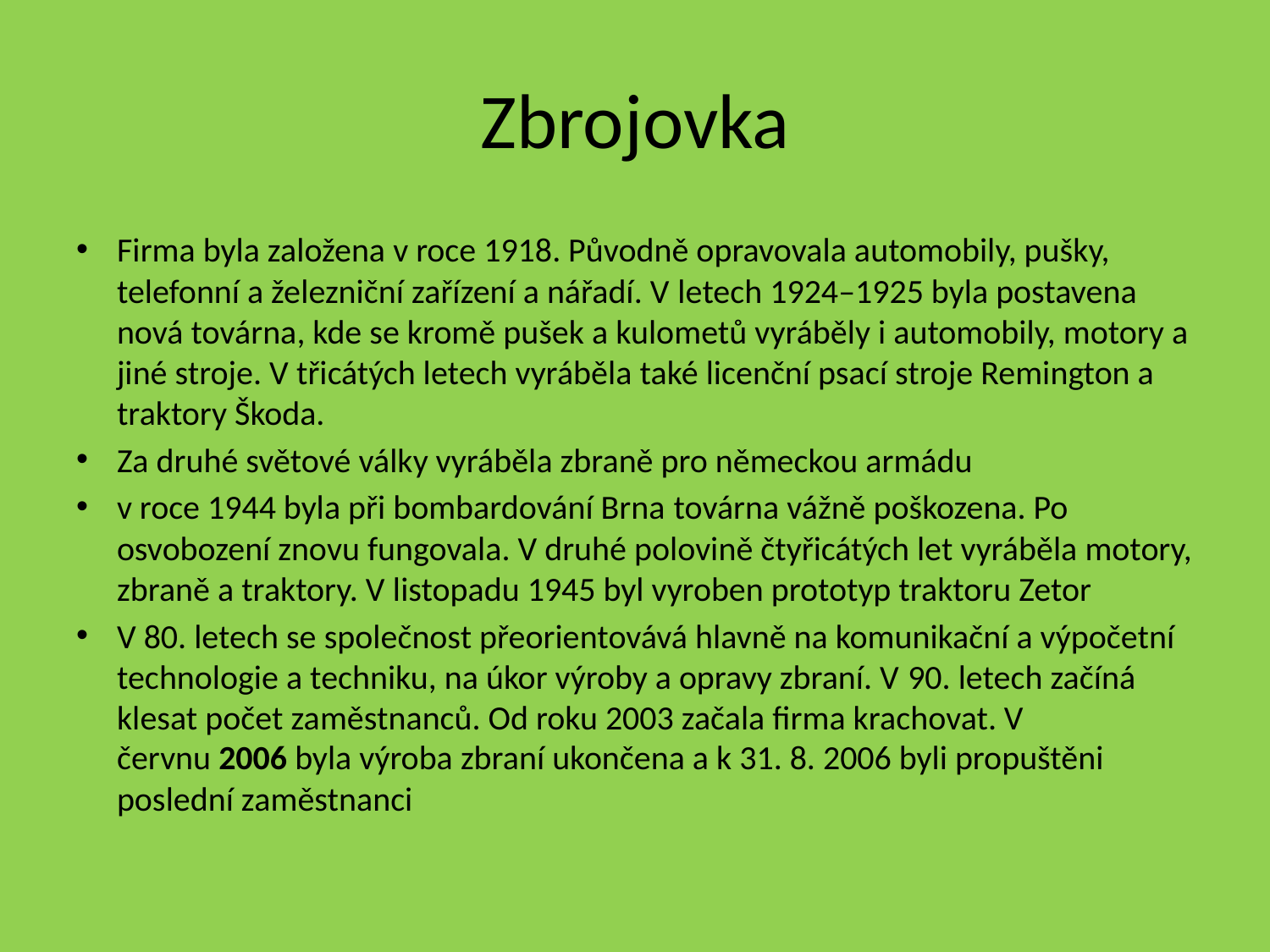

# Zbrojovka
Firma byla založena v roce 1918. Původně opravovala automobily, pušky, telefonní a železniční zařízení a nářadí. V letech 1924–1925 byla postavena nová továrna, kde se kromě pušek a kulometů vyráběly i automobily, motory a jiné stroje. V třicátých letech vyráběla také licenční psací stroje Remington a traktory Škoda.
Za druhé světové války vyráběla zbraně pro německou armádu
v roce 1944 byla při bombardování Brna továrna vážně poškozena. Po osvobození znovu fungovala. V druhé polovině čtyřicátých let vyráběla motory, zbraně a traktory. V listopadu 1945 byl vyroben prototyp traktoru Zetor
V 80. letech se společnost přeorientovává hlavně na komunikační a výpočetní technologie a techniku, na úkor výroby a opravy zbraní. V 90. letech začíná klesat počet zaměstnanců. Od roku 2003 začala firma krachovat. V červnu 2006 byla výroba zbraní ukončena a k 31. 8. 2006 byli propuštěni poslední zaměstnanci